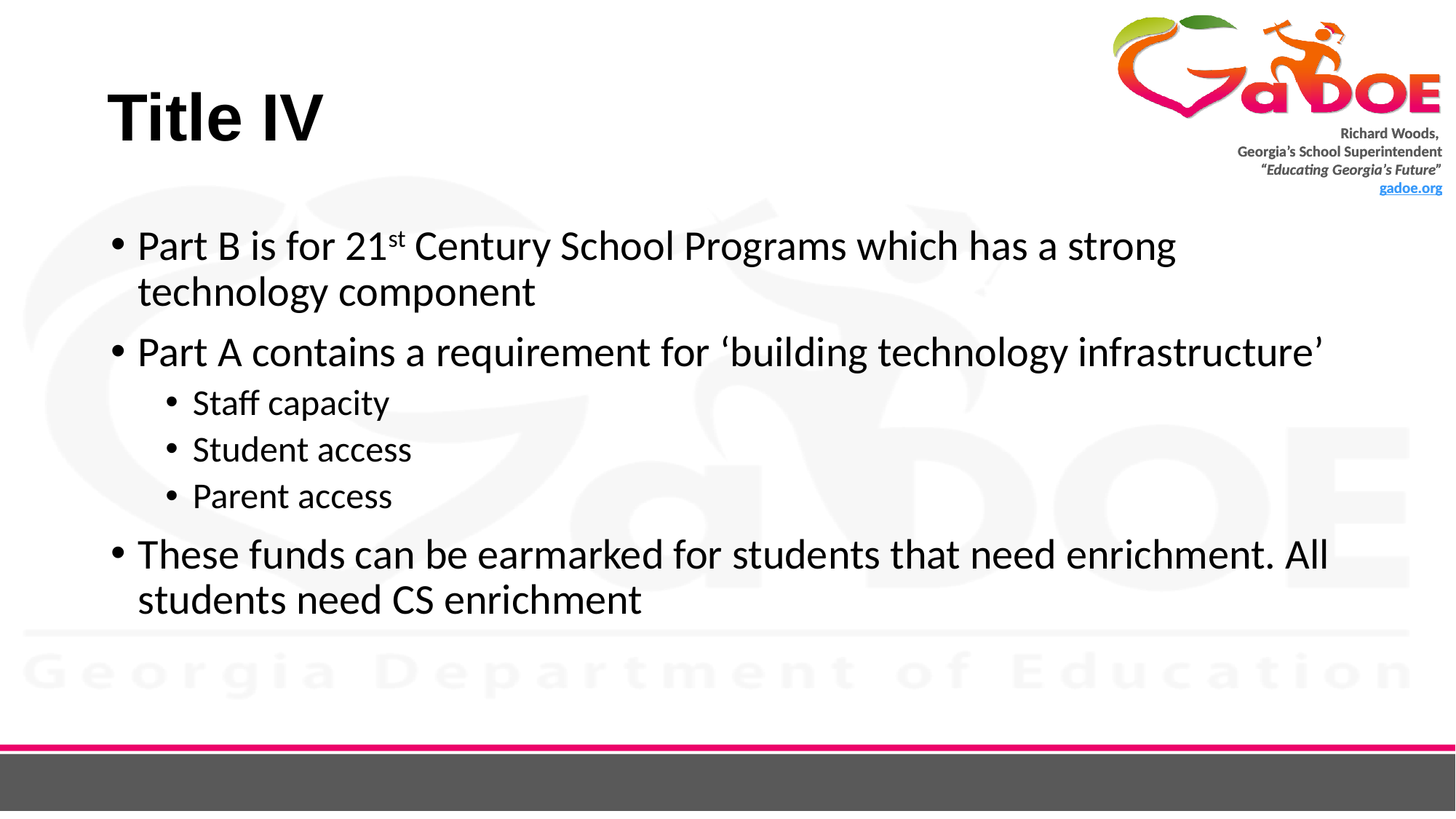

# Title IV
Part B is for 21st Century School Programs which has a strong technology component
Part A contains a requirement for ‘building technology infrastructure’
Staff capacity
Student access
Parent access
These funds can be earmarked for students that need enrichment. All students need CS enrichment